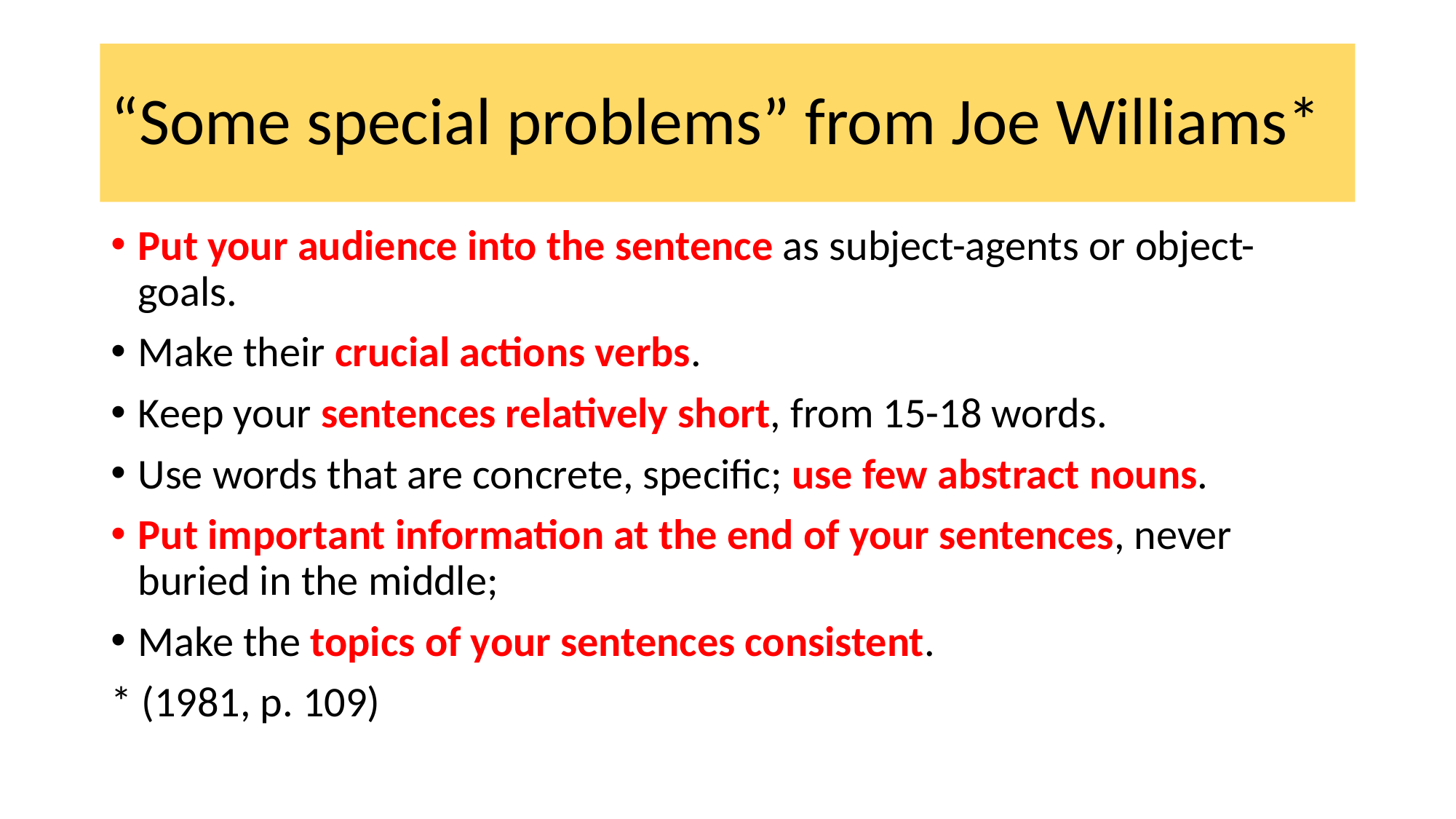

# “Some special problems” from Joe Williams*
Put your audience into the sentence as subject-agents or object-goals.
Make their crucial actions verbs.
Keep your sentences relatively short, from 15-18 words.
Use words that are concrete, specific; use few abstract nouns.
Put important information at the end of your sentences, never buried in the middle;
Make the topics of your sentences consistent.
* (1981, p. 109)